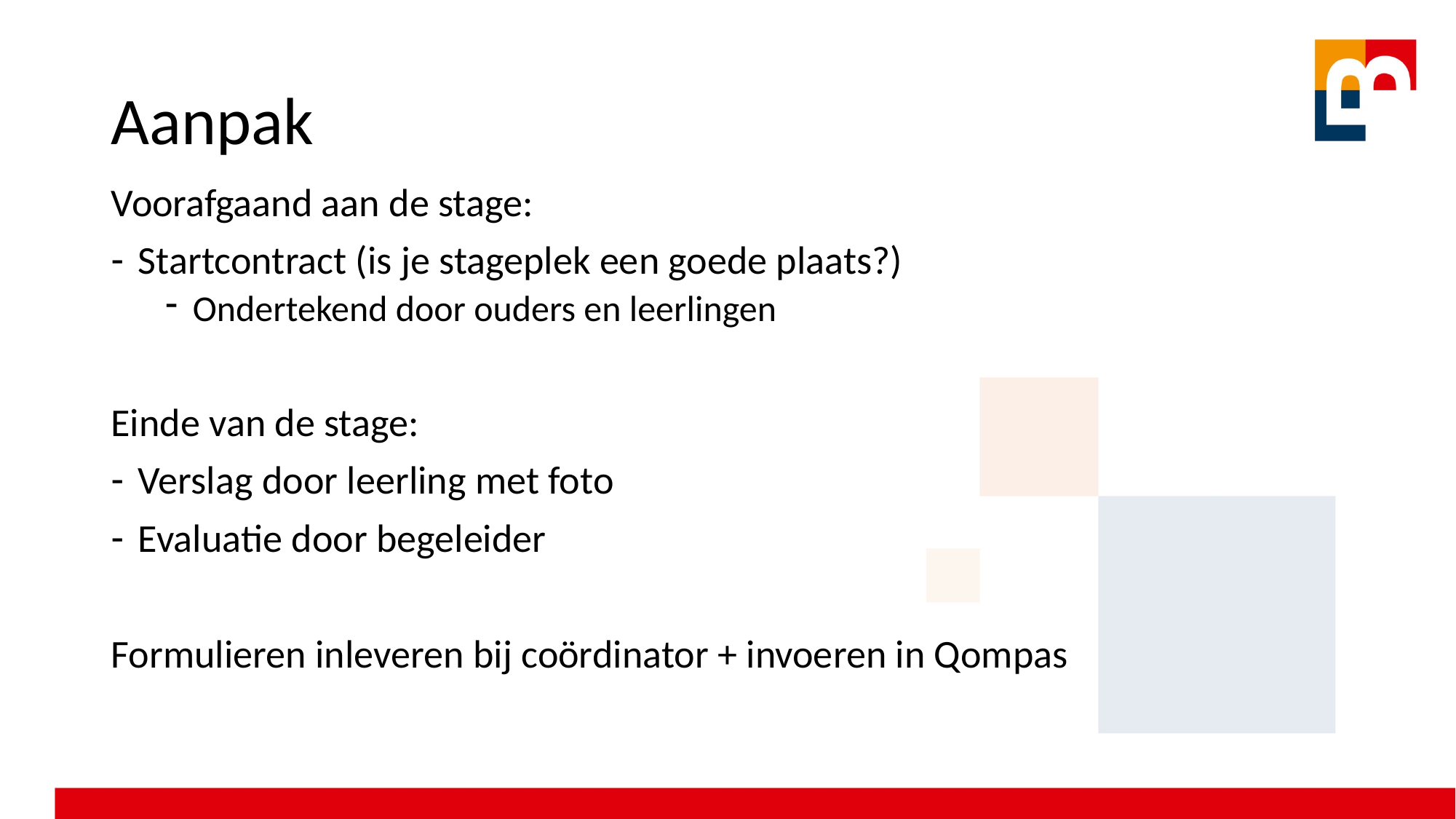

# Aanpak
Voorafgaand aan de stage:
Startcontract (is je stageplek een goede plaats?)
Ondertekend door ouders en leerlingen

Einde van de stage:
Verslag door leerling met foto
Evaluatie door begeleider

Formulieren inleveren bij coördinator + invoeren in Qompas